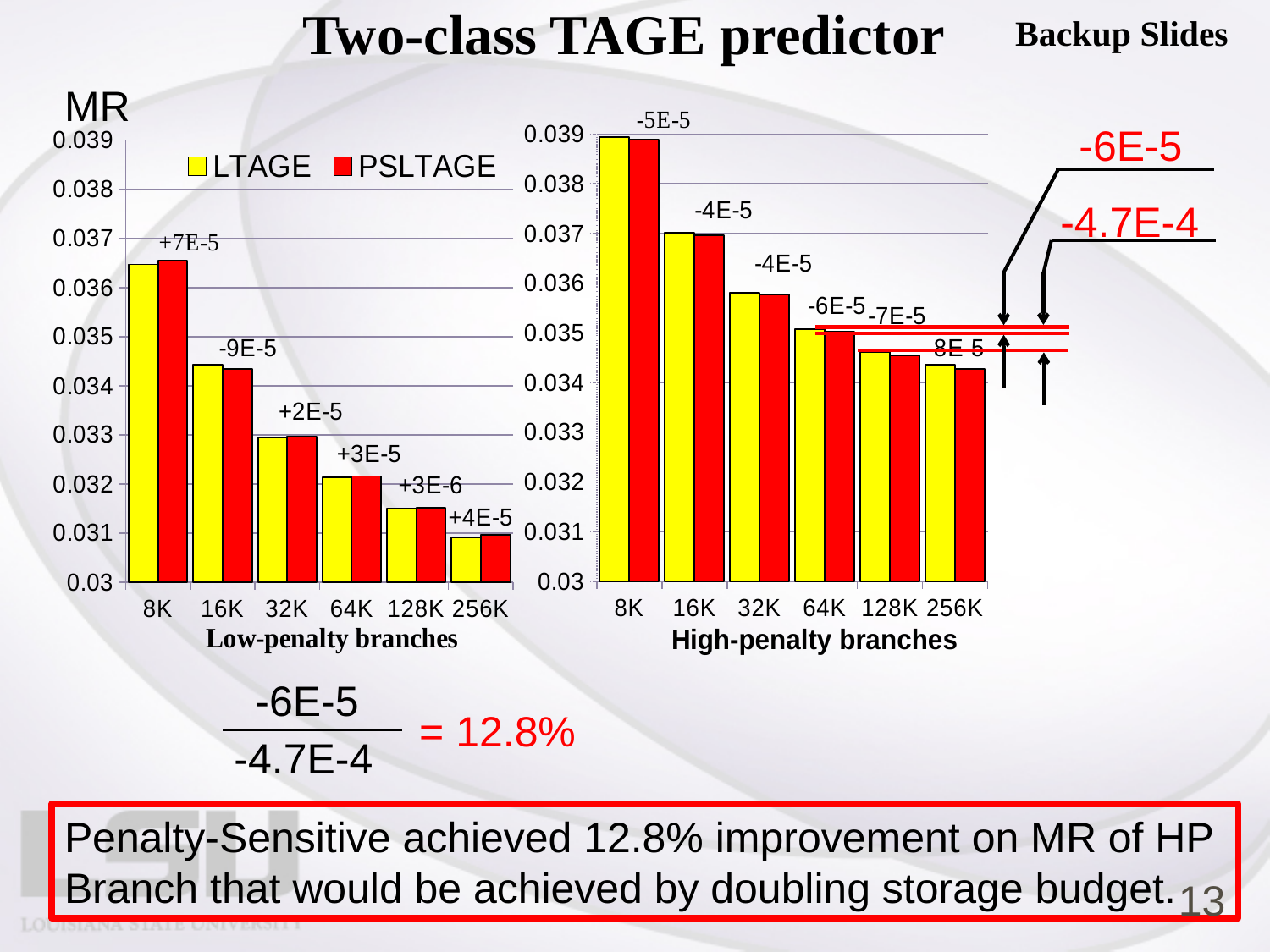

Two-class TAGE predictor
Backup Slides
MR

### Chart

| Category | LTAGE | PSLTAGE |
|---|---|---|
| 8K | 0.03894075 | 0.038895 |
| 16K | 0.03700875 | 0.03696900000000001 |
| 32K | 0.035806250000000005 | 0.035768999999999995 |
| 64K | 0.03507699999999999 | 0.035021000000000004 |
| 128K | 0.034610249999999995 | 0.034539 |
| 256K | 0.03435325000000001 | 0.03426975 |

### Chart

| Category | LTAGE | PSLTAGE |
|---|---|---|
| 8K | 0.03647025000000001 | 0.03654299999999999 |
| 16K | 0.034433 | 0.03434625000000001 |
| 32K | 0.032942 | 0.032964499999999994 |
| 64K | 0.0321325 | 0.03216075 |
| 128K | 0.031505 | 0.031507999999999994 |
| 256K | 0.03091675 | 0.030961 |
 -6E-5
 -4.7E-4
 -6E-5
 = 12.8%
 -4.7E-4
Penalty-Sensitive achieved 12.8% improvement on MR of HP Branch that would be achieved by doubling storage budget.
13